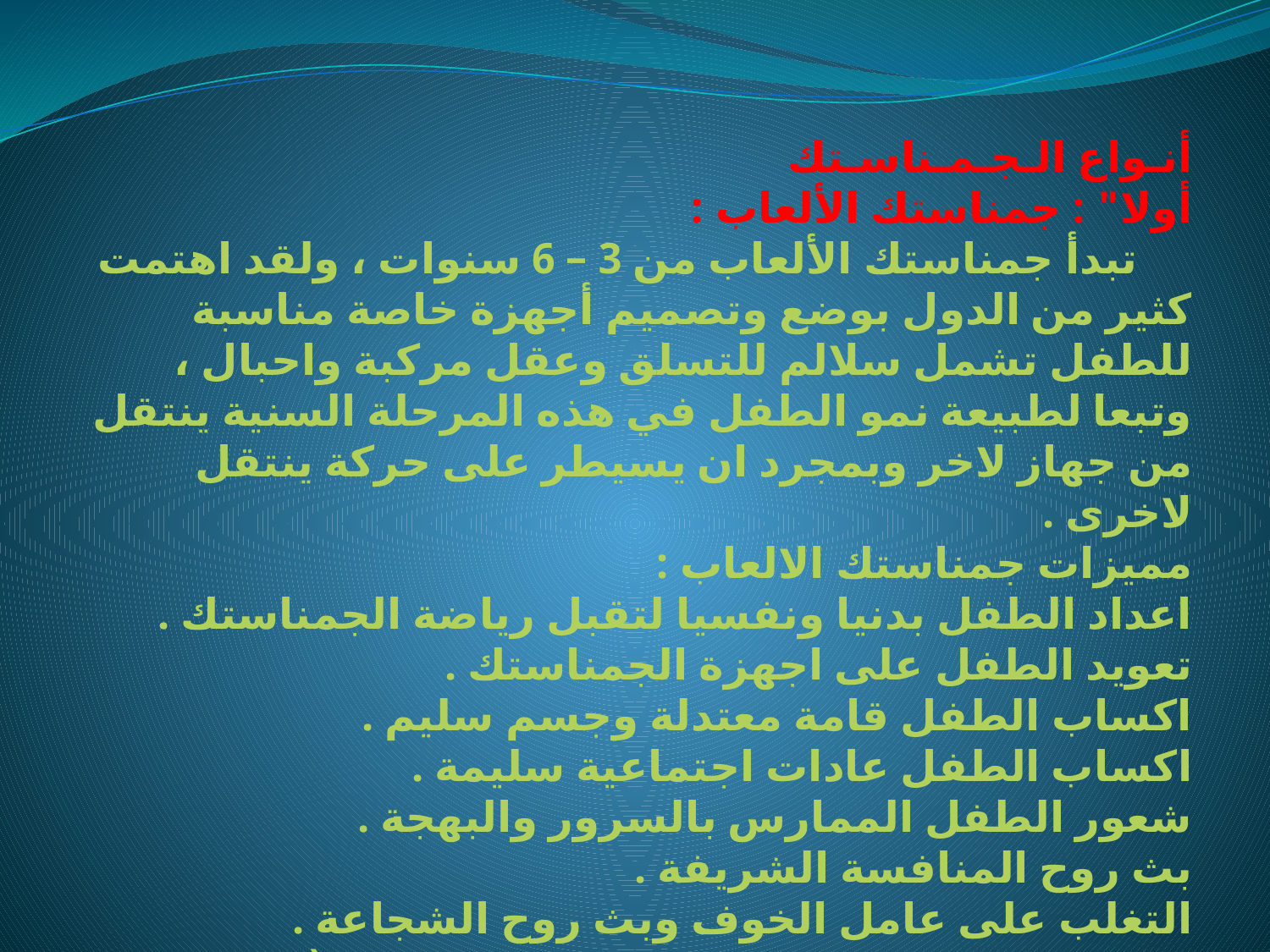

أنـواع الـجـمـناسـتك
أولا" : جمناستك الألعاب :
     تبدأ جمناستك الألعاب من 3 – 6 سنوات ، ولقد اهتمت كثير من الدول بوضع وتصميم أجهزة خاصة مناسبة للطفل تشمل سلالم للتسلق وعقل مركبة واحبال ، وتبعا لطبيعة نمو الطفل في هذه المرحلة السنية ينتقل من جهاز لاخر وبمجرد ان يسيطر على حركة ينتقل لاخرى .
مميزات جمناستك الالعاب :
اعداد الطفل بدنيا ونفسيا لتقبل رياضة الجمناستك .
تعويد الطفل على اجهزة الجمناستك .
اكساب الطفل قامة معتدلة وجسم سليم .
اكساب الطفل عادات اجتماعية سليمة .
شعور الطفل الممارس بالسرور والبهجة .
بث روح المنافسة الشريفة .
التغلب على عامل الخوف وبث روح الشجاعة .
اساس نجاح وتهيئة للانتقال للمرحلة التالية ( جمناستك الموانع ) .
توسيع مدارك الطفل لطبيعة اللعب على اجهزة الجمناستك .